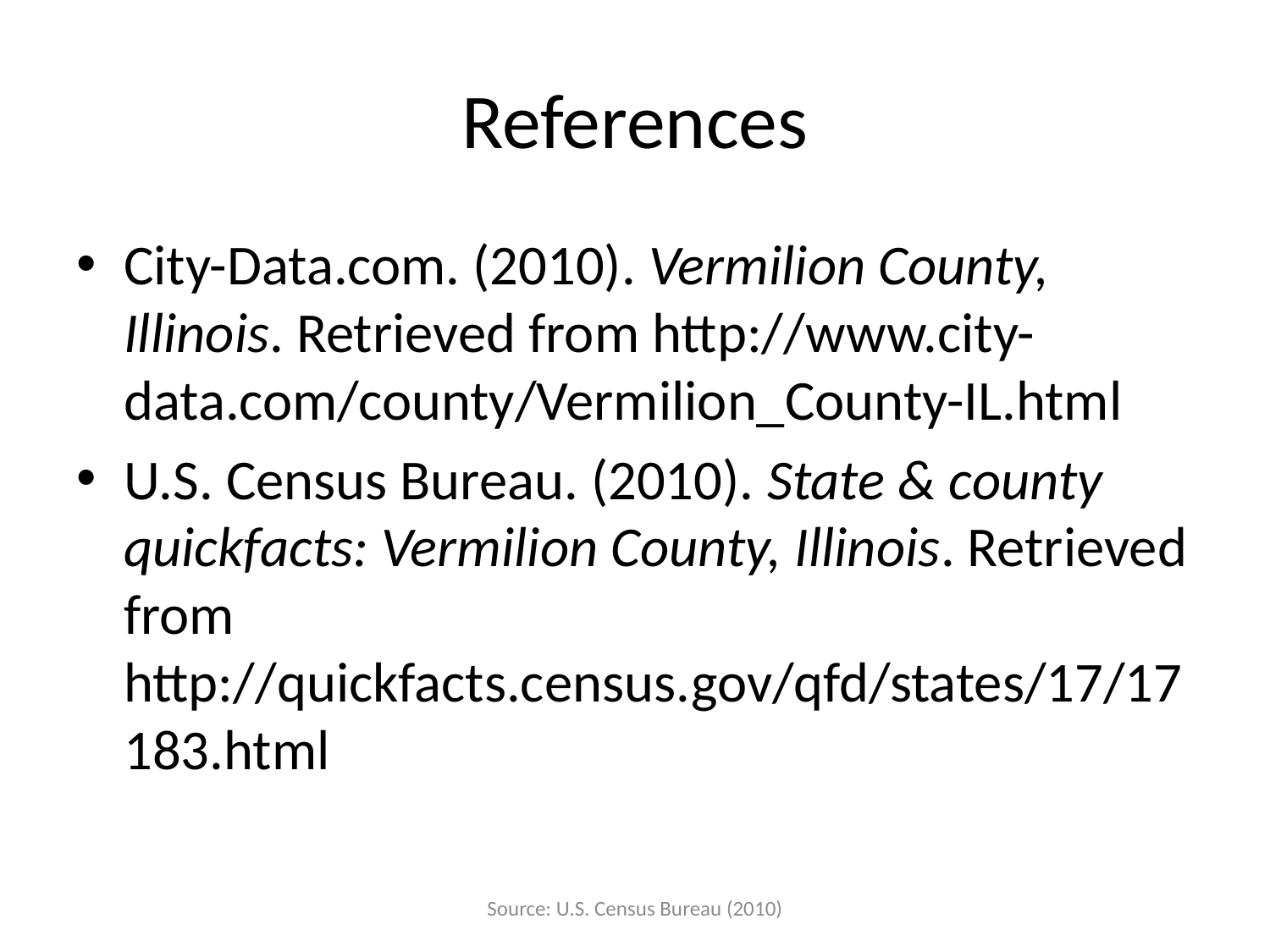

# References
City-Data.com. (2010). Vermilion County, Illinois. Retrieved from http://www.city-data.com/county/Vermilion_County-IL.html
U.S. Census Bureau. (2010). State & county quickfacts: Vermilion County, Illinois. Retrieved from http://quickfacts.census.gov/qfd/states/17/17183.html

Source: U.S. Census Bureau (2010)